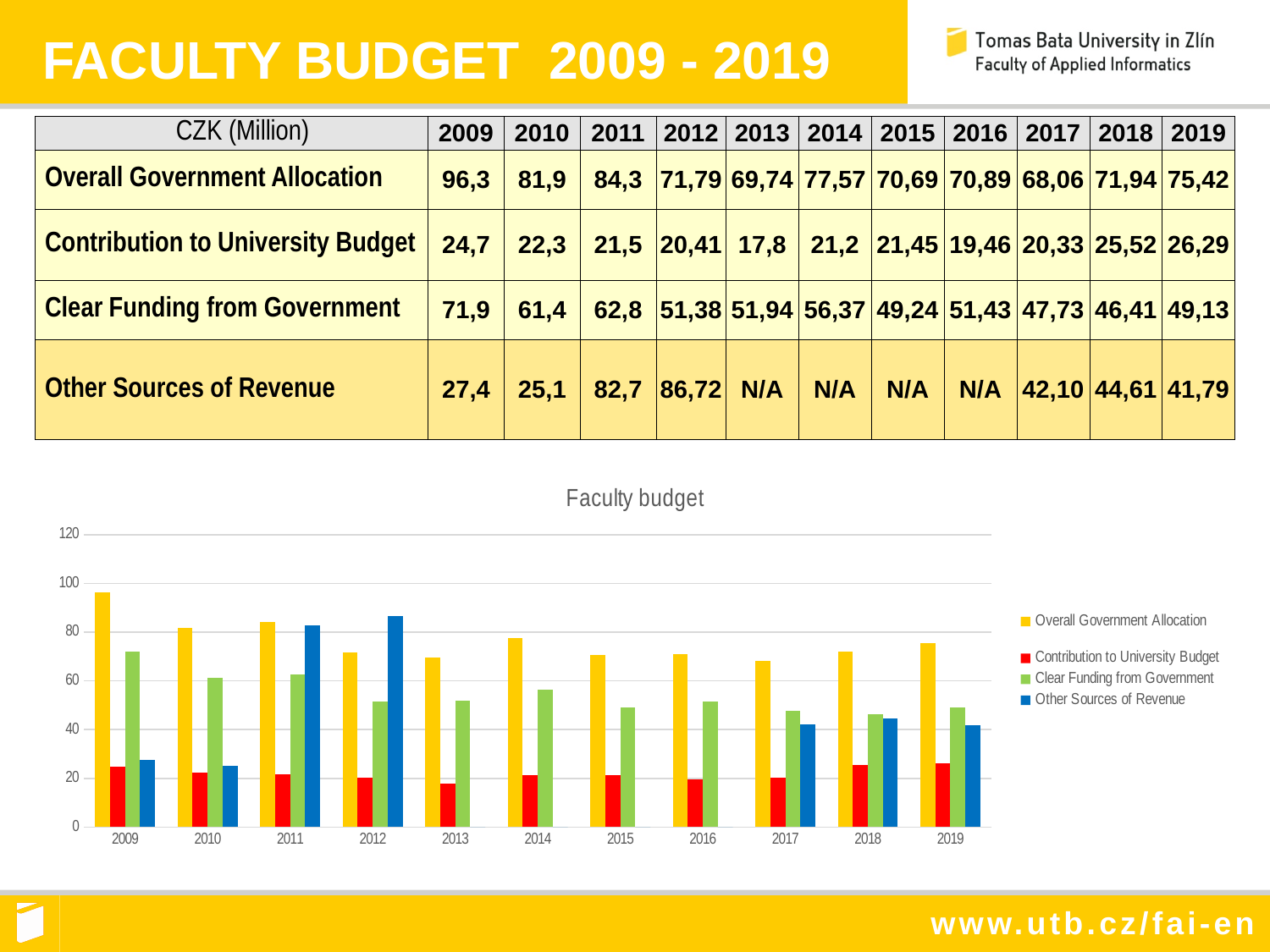

FACULTY BUDGET  2009 - 2019
| CZK (Million) | 2009 | 2010 | 2011 | 2012 | 2013 | 2014 | 2015 | 2016 | 2017 | 2018 | 2019 |
| --- | --- | --- | --- | --- | --- | --- | --- | --- | --- | --- | --- |
| Overall Government Allocation | 96,3 | 81,9 | 84,3 | 71,79 | 69,74 | 77,57 | 70,69 | 70,89 | 68,06 | 71,94 | 75,42 |
| Contribution to University Budget | 24,7 | 22,3 | 21,5 | 20,41 | 17,8 | 21,2 | 21,45 | 19,46 | 20,33 | 25,52 | 26,29 |
| Clear Funding from Government | 71,9 | 61,4 | 62,8 | 51,38 | 51,94 | 56,37 | 49,24 | 51,43 | 47,73 | 46,41 | 49,13 |
| Other Sources of Revenue | 27,4 | 25,1 | 82,7 | 86,72 | N/A | N/A | N/A | N/A | 42,10 | 44,61 | 41,79 |

### Chart: Faculty budget

| Category | Overall Government Allocation
 | Contribution to University Budget | Clear Funding from Government  | Other Sources of Revenue |
|---|---|---|---|---|
| 2009 | 96.3 | 24.7 | 71.9 | 27.4 |
| 2010 | 81.9 | 22.3 | 61.4 | 25.1 |
| 2011 | 84.3 | 21.5 | 62.8 | 82.7 |
| 2012 | 71.79 | 20.41 | 51.38 | 86.72 |
| 2013 | 69.74 | 17.8 | 51.94 | 0.0 |
| 2014 | 77.57 | 21.2 | 56.37 | 0.0 |
| 2015 | 70.69 | 21.45 | 49.24 | 0.0 |
| 2016 | 70.89 | 19.46 | 51.43 | 0.0 |
| 2017 | 68.06 | 20.33 | 47.73 | 42.1 |
| 2018 | 71.94 | 25.52 | 46.41 | 44.61 |
| 2019 | 75.42 | 26.29 | 49.13 | 41.79 |